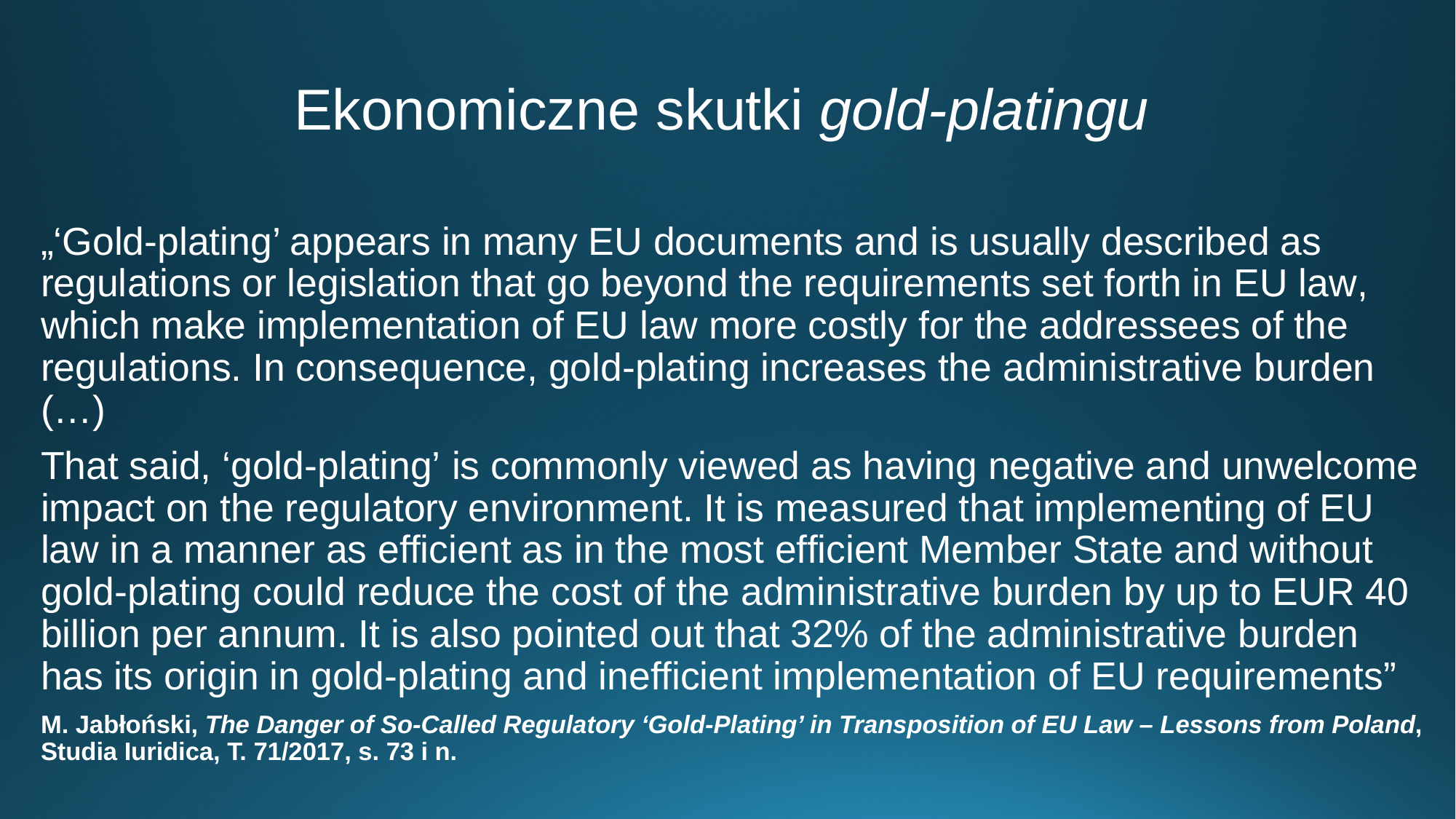

# Ekonomiczne skutki gold-platingu
„‘Gold-plating’ appears in many EU documents and is usually described as regulations or legislation that go beyond the requirements set forth in EU law, which make implementation of EU law more costly for the addressees of the regulations. In consequence, gold-plating increases the administrative burden (…)
That said, ‘gold-plating’ is commonly viewed as having negative and unwelcome impact on the regulatory environment. It is measured that implementing of EU law in a manner as efficient as in the most efficient Member State and without gold-plating could reduce the cost of the administrative burden by up to EUR 40 billion per annum. It is also pointed out that 32% of the administrative burden has its origin in gold-plating and inefficient implementation of EU requirements”
M. Jabłoński, The Danger of So-Called Regulatory ‘Gold-Plating’ in Transposition of EU Law – Lessons from Poland, Studia Iuridica, T. 71/2017, s. 73 i n.